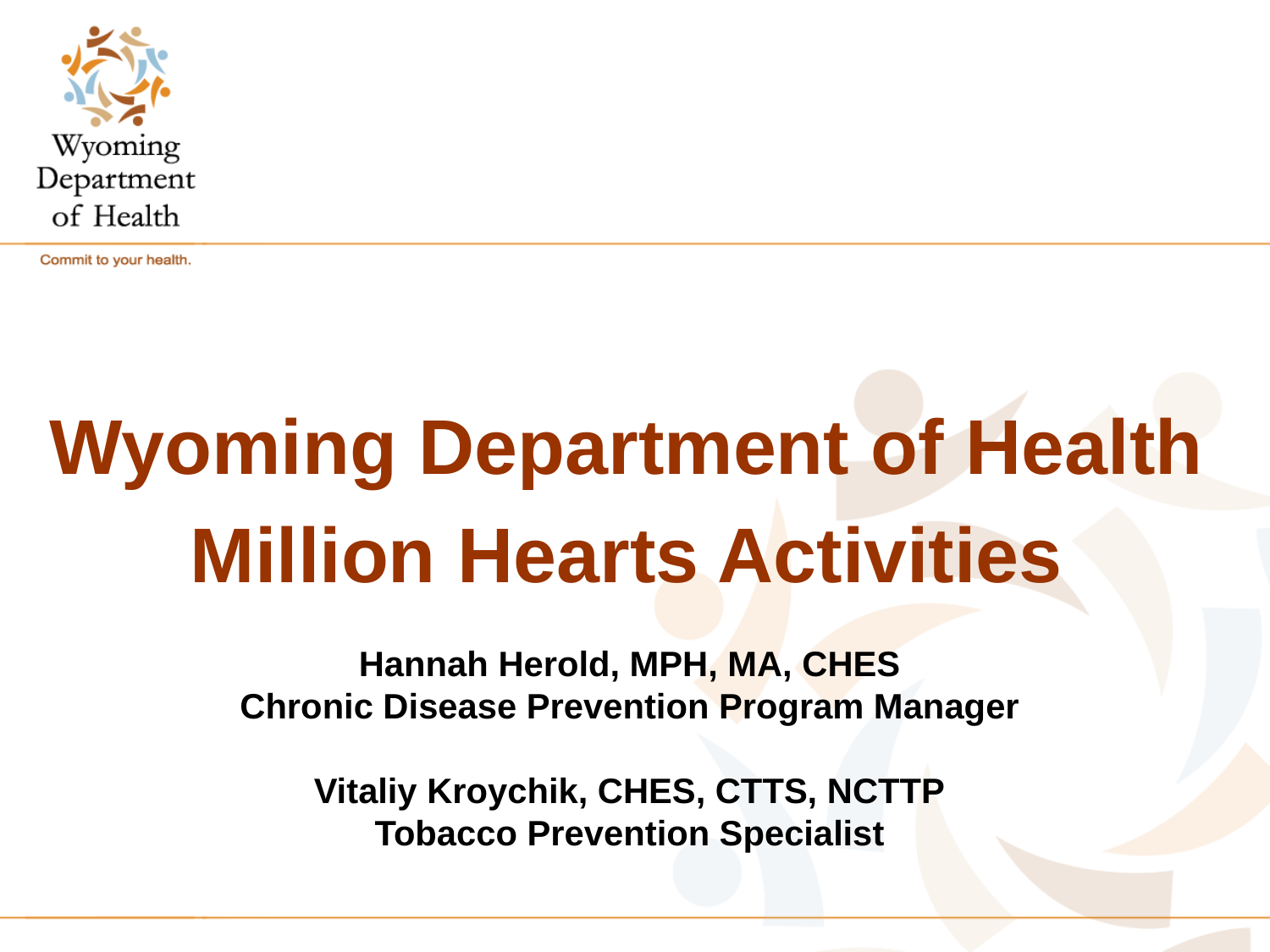

Wyoming Department of Health
Million Hearts Activities
Hannah Herold, MPH, MA, CHES
Chronic Disease Prevention Program Manager

Vitaliy Kroychik, CHES, CTTS, NCTTP
Tobacco Prevention Specialist